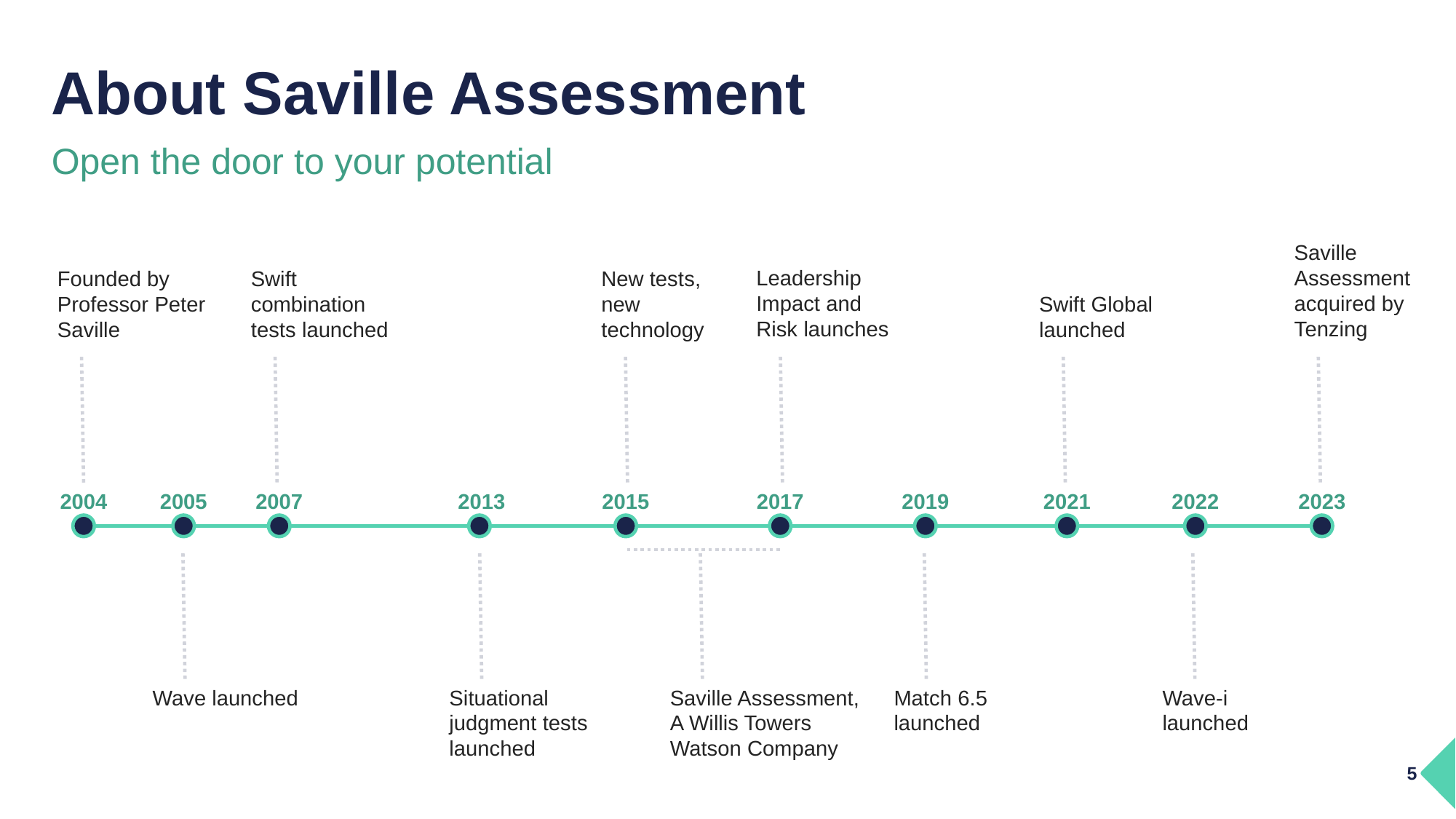

# About Saville Assessment
Open the door to your potential
Saville Assessment acquired by Tenzing
Leadership Impact and Risk launches
Founded by Professor Peter Saville
Swift combination tests launched
New tests, new technology
Swift Global launched
2004
2005
2007
2013
2015
2017
2019
2021
2022
2023

Wave launched
Situational judgment tests launched
Saville Assessment, A Willis Towers Watson Company
Match 6.5 launched
Wave-i launched